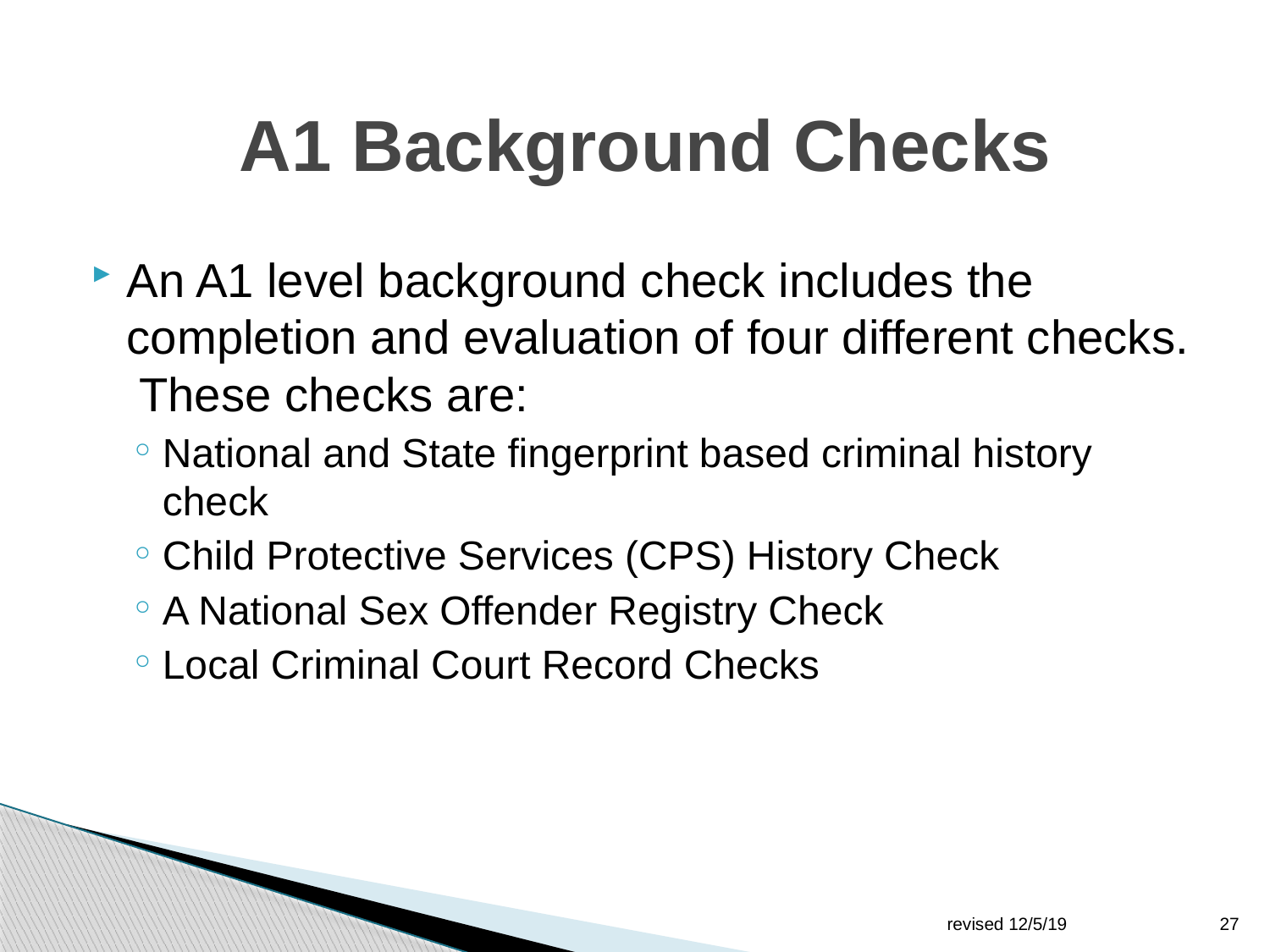

# A1 Background Checks
An A1 level background check includes the completion and evaluation of four different checks.  These checks are:
National and State fingerprint based criminal history check
Child Protective Services (CPS) History Check
A National Sex Offender Registry Check
Local Criminal Court Record Checks
revised 12/5/19
27